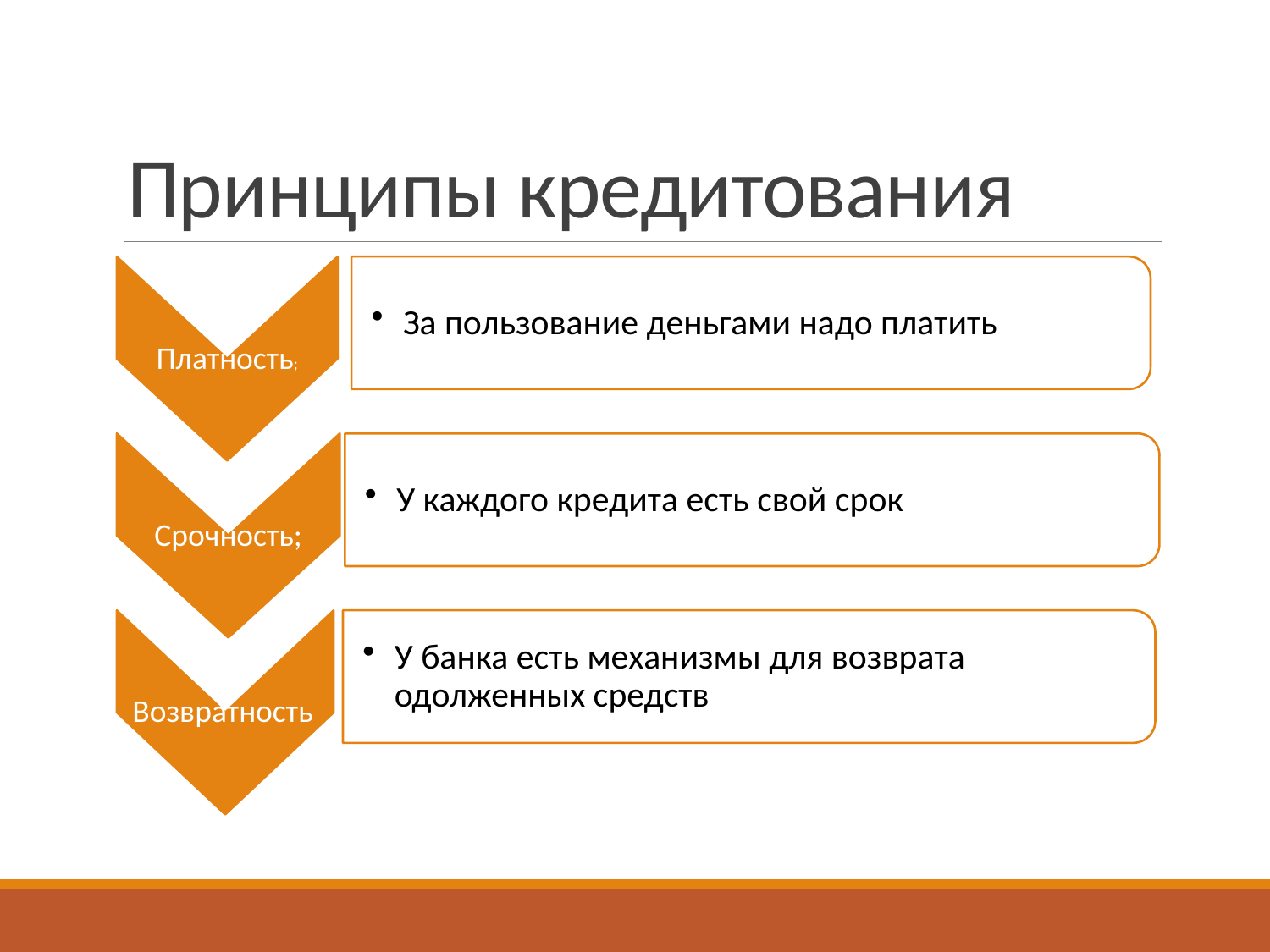

# Принципы кредитования
Платность;
За пользование деньгами надо платить
Срочность;
У каждого кредита есть свой срок
Возвратность
У банка есть механизмы для возврата одолженных средств